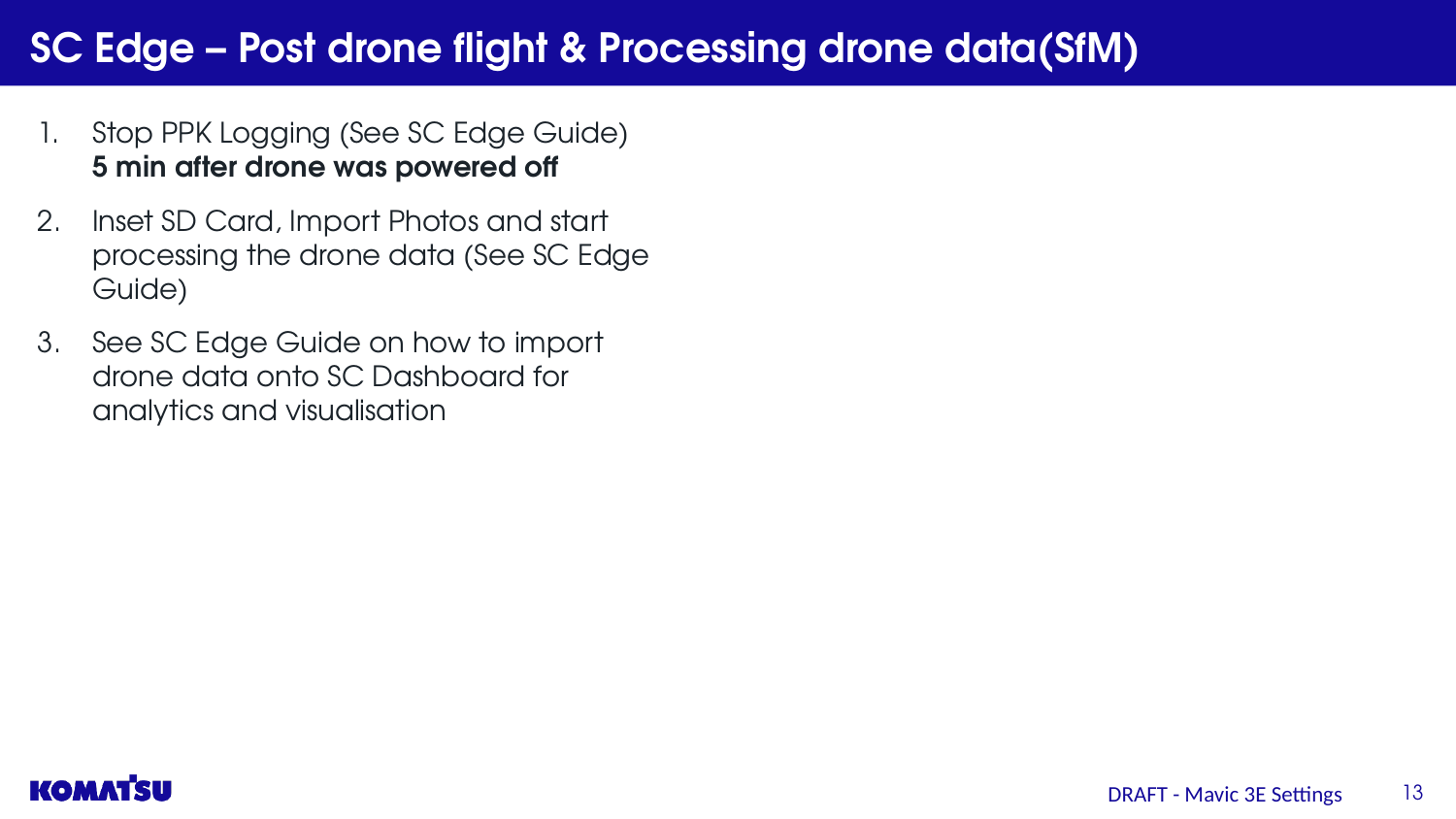

# SC Edge – Post drone flight & Processing drone data(SfM)
Stop PPK Logging (See SC Edge Guide) 5 min after drone was powered off
Inset SD Card, Import Photos and start processing the drone data (See SC Edge Guide)
See SC Edge Guide on how to import drone data onto SC Dashboard for analytics and visualisation